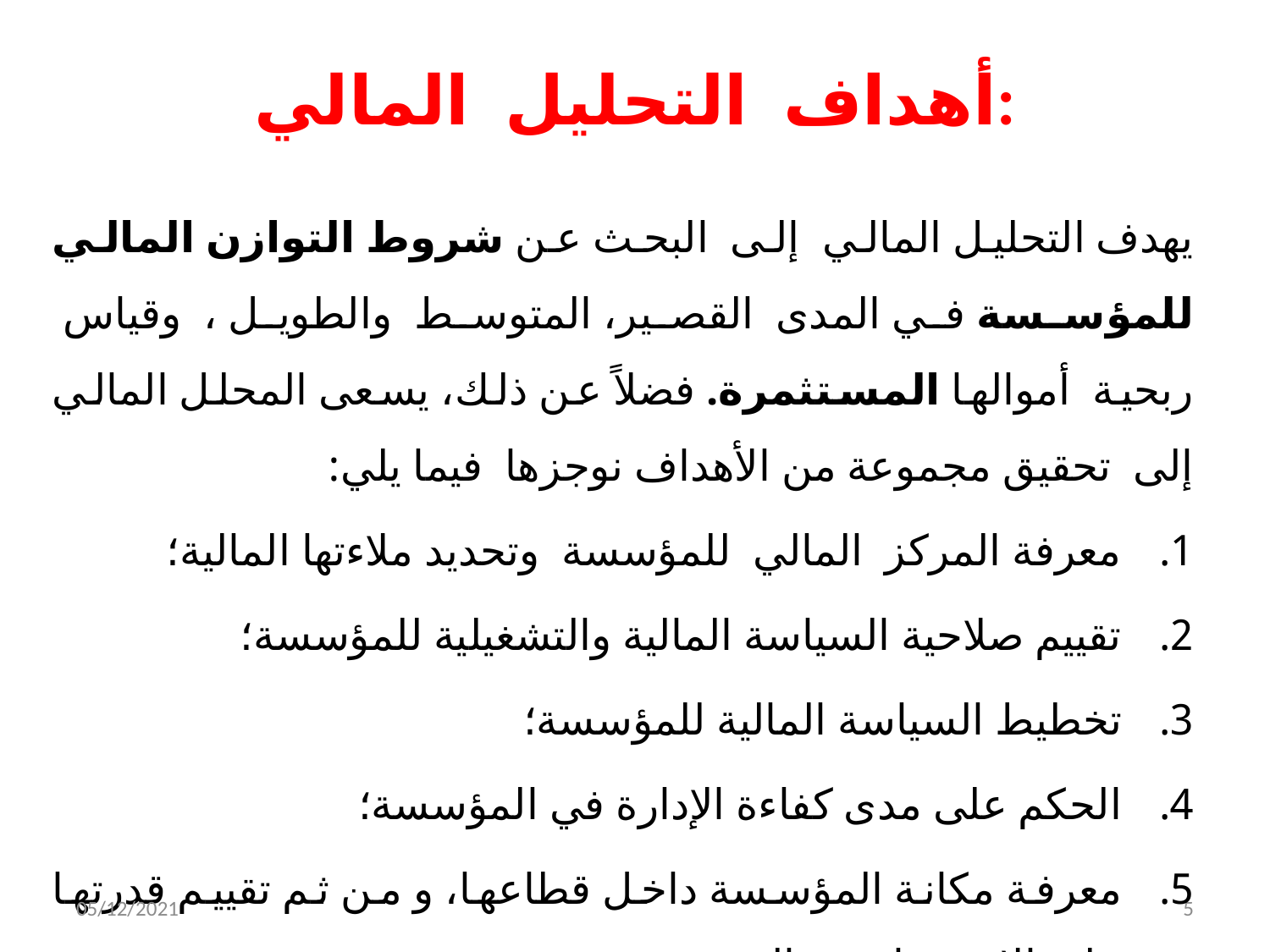

# أهداف  التحليل  المالي:
يهدف التحليل المالي  إلى  البحث عن شروط التوازن المالي للمؤسسة في المدى  القصير، المتوسط  والطويل ،  وقياس  ربحية  أموالها المستثمرة. فضلاً عن ذلك، يسعى المحلل المالي إلى  تحقيق مجموعة من الأهداف نوجزها  فيما يلي:
معرفة المركز  المالي  للمؤسسة  وتحديد ملاءتها المالية؛
تقييم صلاحية السياسة المالية والتشغيلية للمؤسسة؛
تخطيط السياسة المالية للمؤسسة؛
الحكم على مدى كفاءة الإدارة في المؤسسة؛
معرفة مكانة المؤسسة داخل قطاعها، و من ثم تقييم قدرتها على الاستمرارية و النمو.
05/12/2021
5